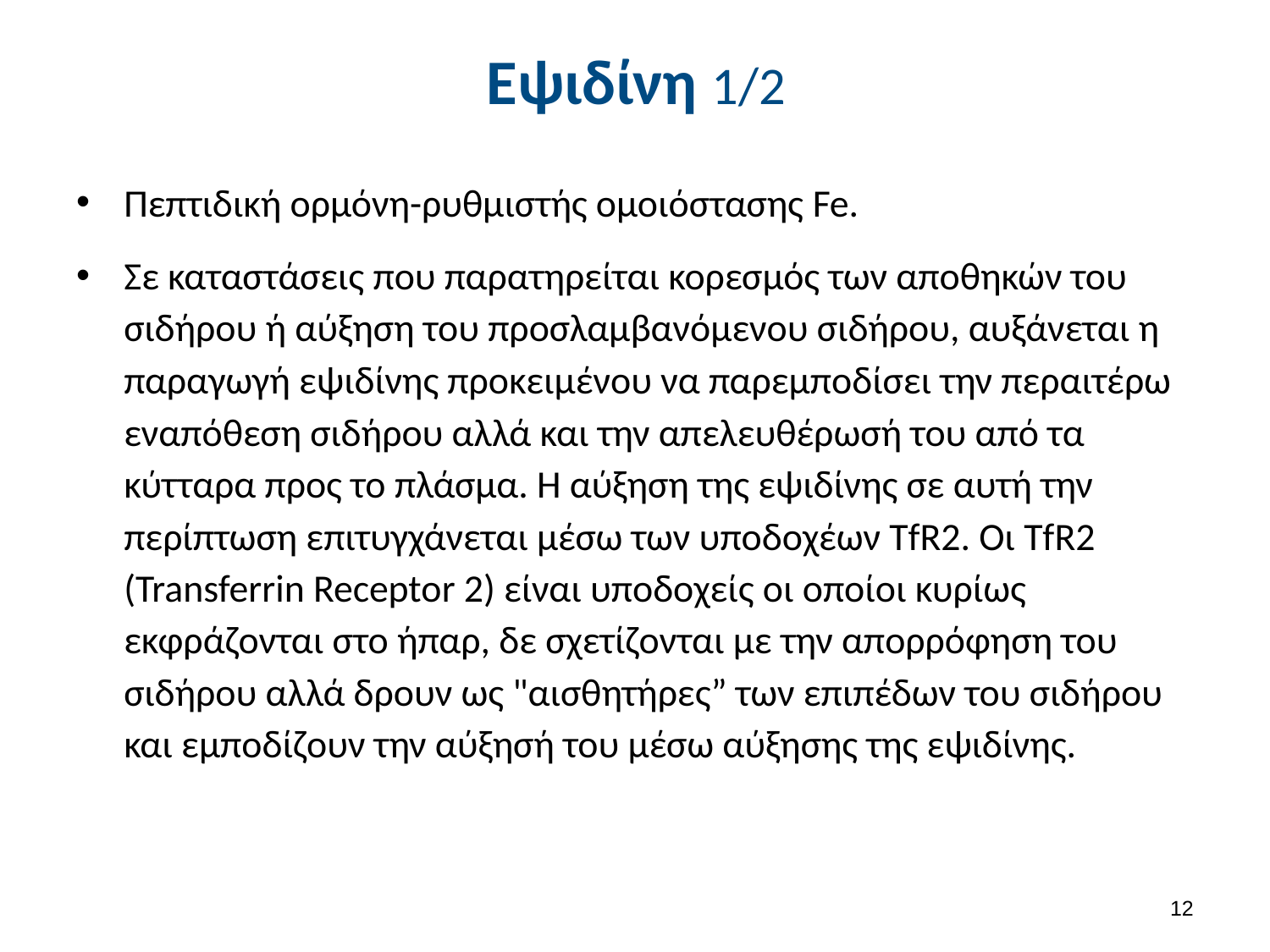

# Εψιδίνη 1/2
Πεπτιδική ορμόνη-ρυθμιστής ομοιόστασης Fe.
Σε καταστάσεις που παρατηρείται κορεσμός των αποθηκών του σιδήρου ή αύξηση του προσλαμβανόμενου σιδήρου, αυξάνεται η παραγωγή εψιδίνης προκειμένου να παρεμποδίσει την περαιτέρω εναπόθεση σιδήρου αλλά και την απελευθέρωσή του από τα κύτταρα προς το πλάσμα. Η αύξηση της εψιδίνης σε αυτή την περίπτωση επιτυγχάνεται μέσω των υποδοχέων TfR2. Οι TfR2 (Transferrin Receptor 2) είναι υποδοχείς οι οποίοι κυρίως εκφράζονται στο ήπαρ, δε σχετίζονται με την απορρόφηση του σιδήρου αλλά δρουν ως "αισθητήρες” των επιπέδων του σιδήρου και εμποδίζουν την αύξησή του μέσω αύξησης της εψιδίνης.

12